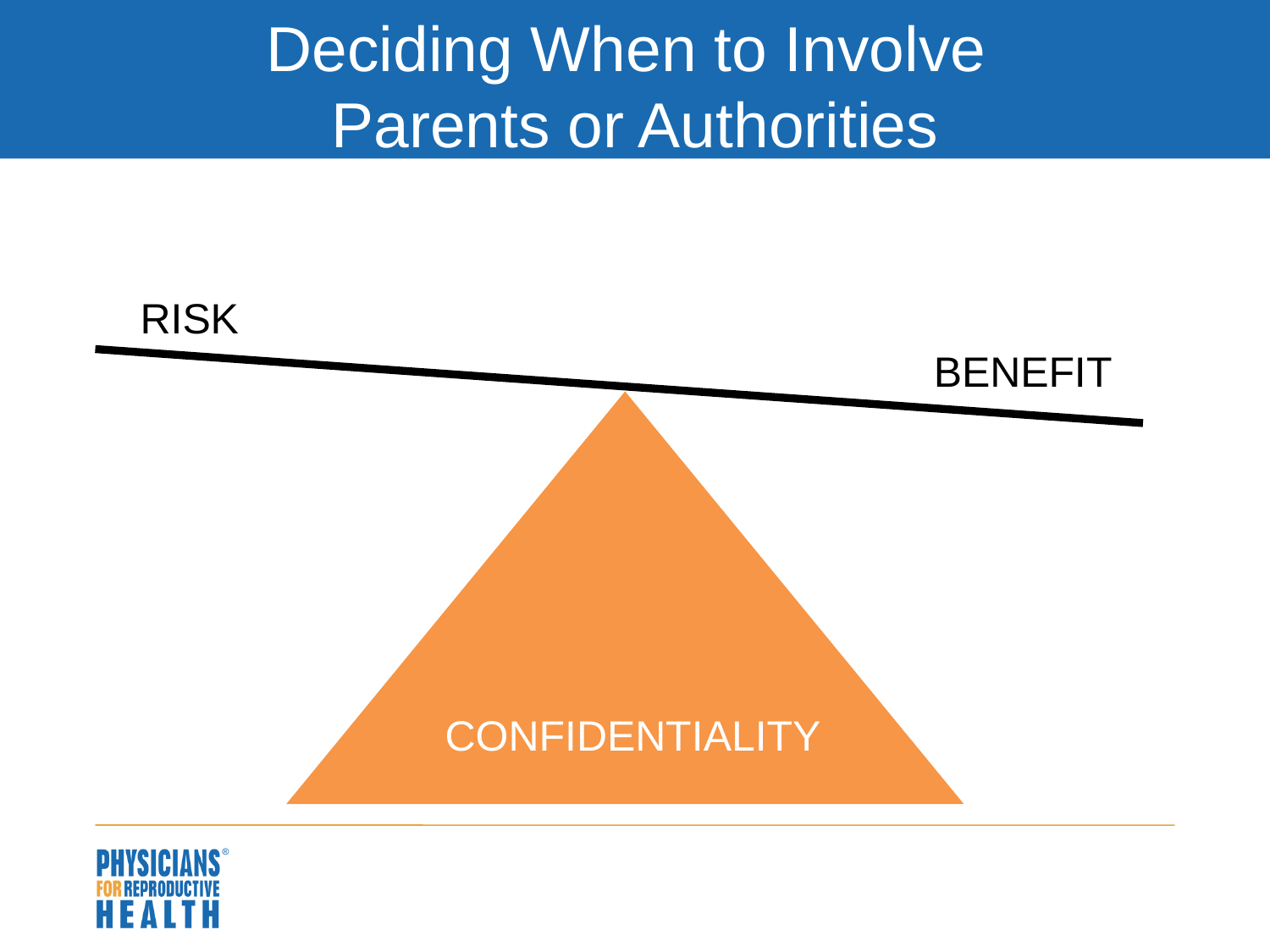

# Deciding When to Involve Parents or Authorities
RISK
BENEFIT

CONFIDENTIALITY